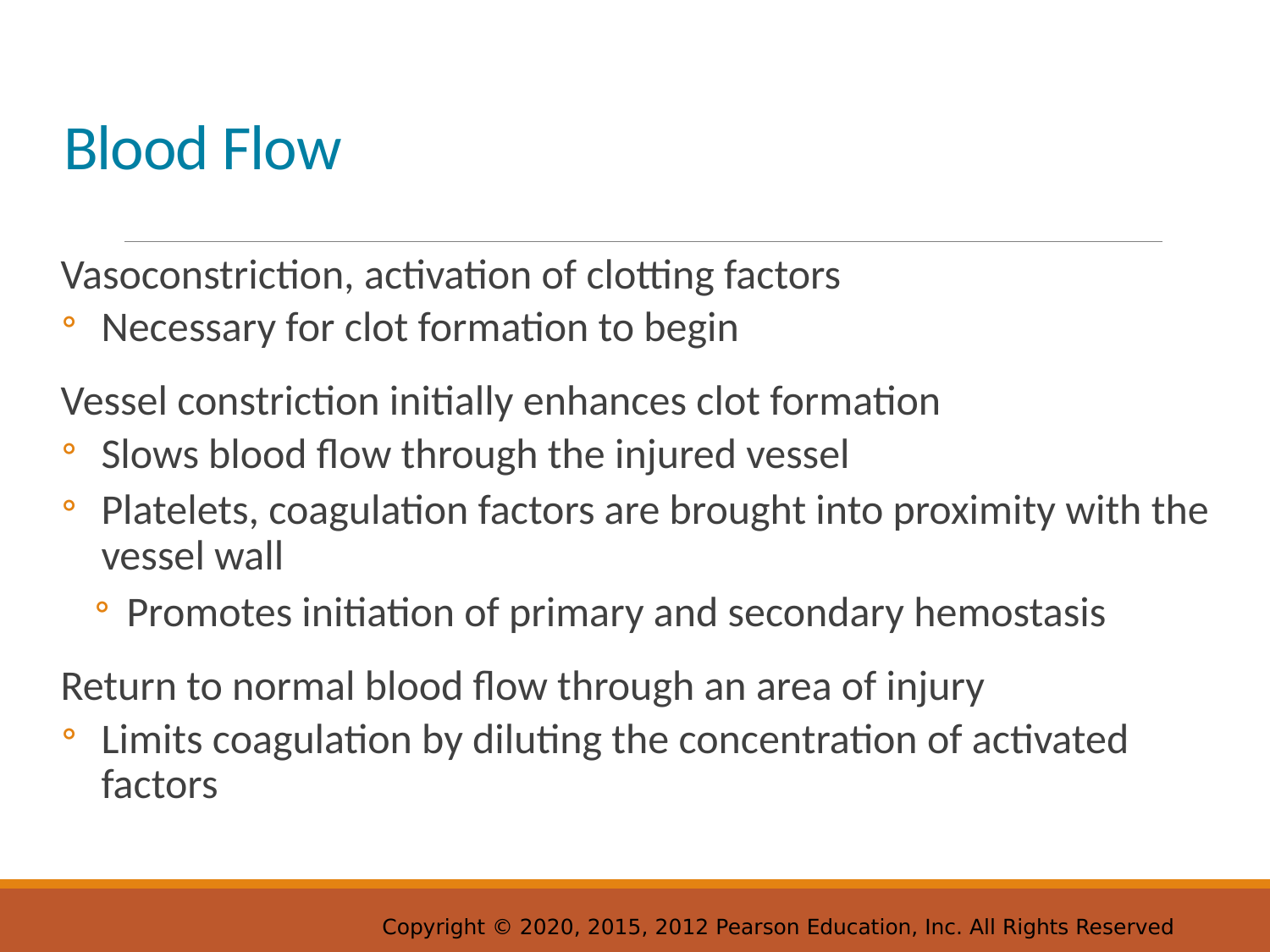

# Blood Flow
Vasoconstriction, activation of clotting factors
Necessary for clot formation to begin
Vessel constriction initially enhances clot formation
Slows blood flow through the injured vessel
Platelets, coagulation factors are brought into proximity with the vessel wall
Promotes initiation of primary and secondary hemostasis
Return to normal blood flow through an area of injury
Limits coagulation by diluting the concentration of activated factors